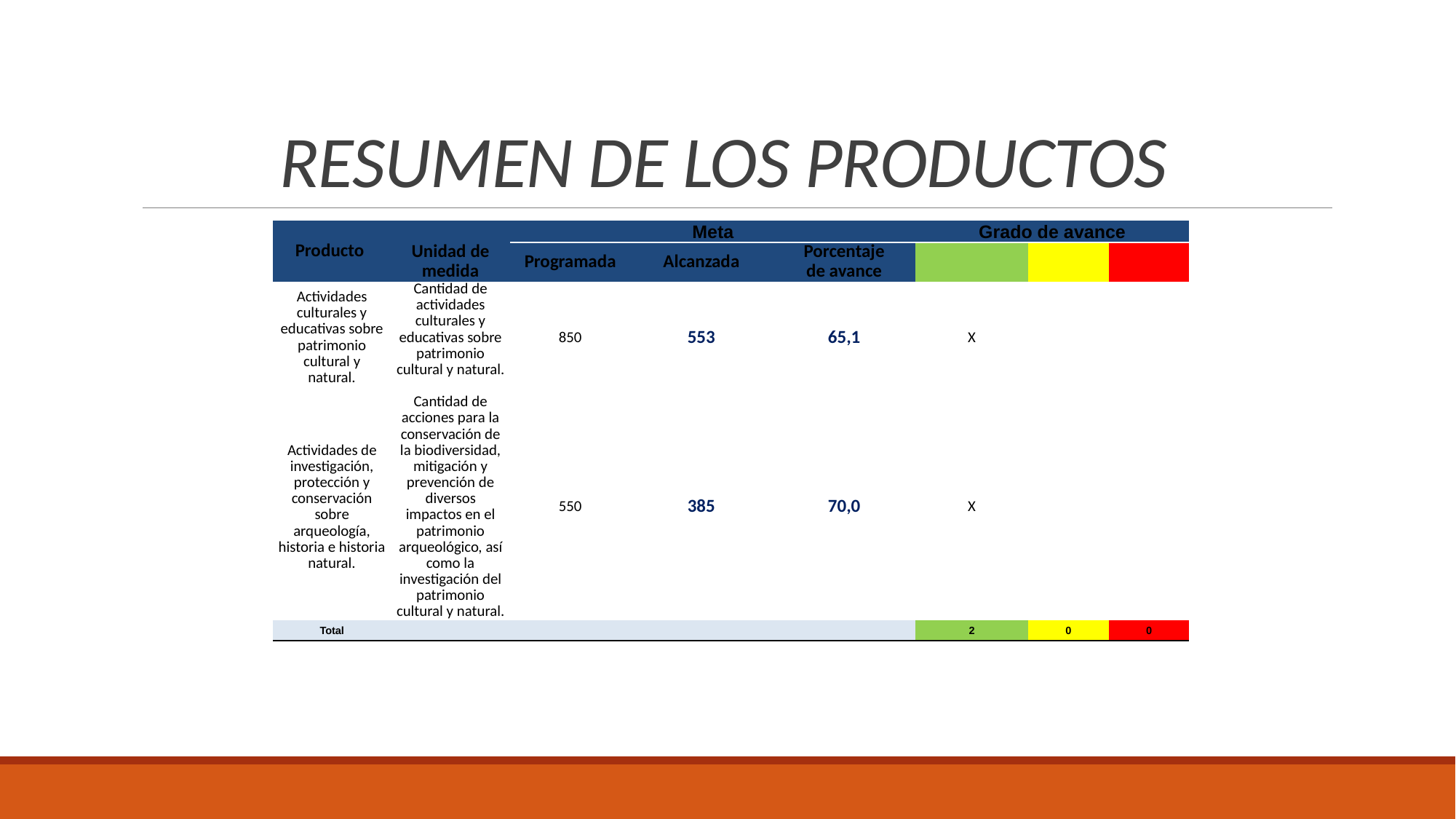

# RESUMEN DE LOS PRODUCTOS
| Producto |  | Meta |  |  | Grado de avance |  |  |
| --- | --- | --- | --- | --- | --- | --- | --- |
|  | Unidad de medida | Programada | Alcanzada | Porcentaje de avance |  |  |  |
| Actividades culturales y educativas sobre patrimonio cultural y natural. | Cantidad de actividades culturales y educativas sobre patrimonio cultural y natural. | 850 | 553 | 65,1 | X |  |  |
| Actividades de investigación, protección y conservación sobre arqueología, historia e historia natural. | Cantidad de acciones para la conservación de la biodiversidad, mitigación y prevención de diversos impactos en el patrimonio arqueológico, así como la investigación del patrimonio cultural y natural. | 550 | 385 | 70,0 | X |  |  |
| Total |  |  |  |  | 2 | 0 | 0 |